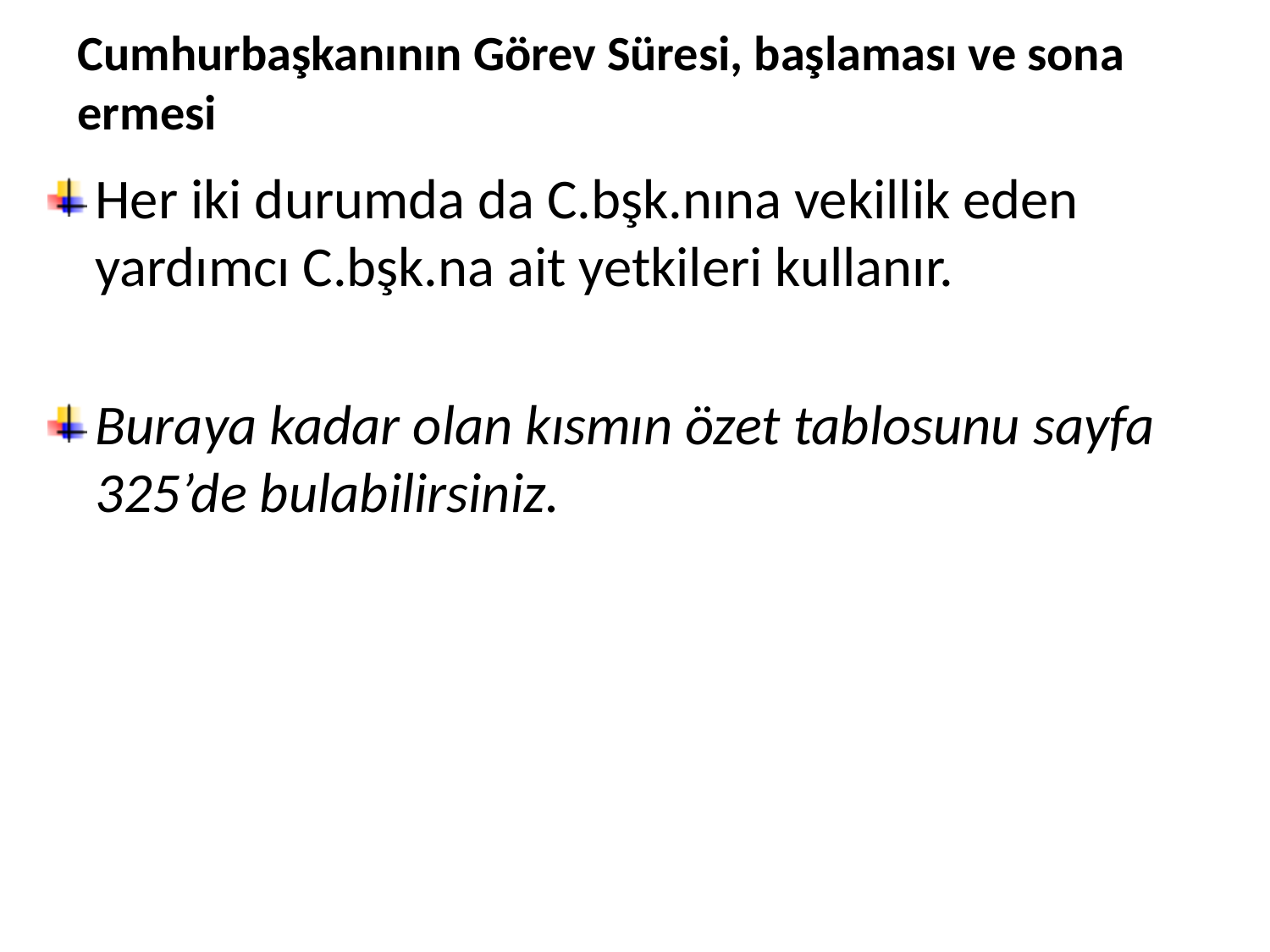

# Cumhurbaşkanının Görev Süresi, başlaması ve sona ermesi
Her iki durumda da C.bşk.nına vekillik eden yardımcı C.bşk.na ait yetkileri kullanır.

Buraya kadar olan kısmın özet tablosunu sayfa 325’de bulabilirsiniz.